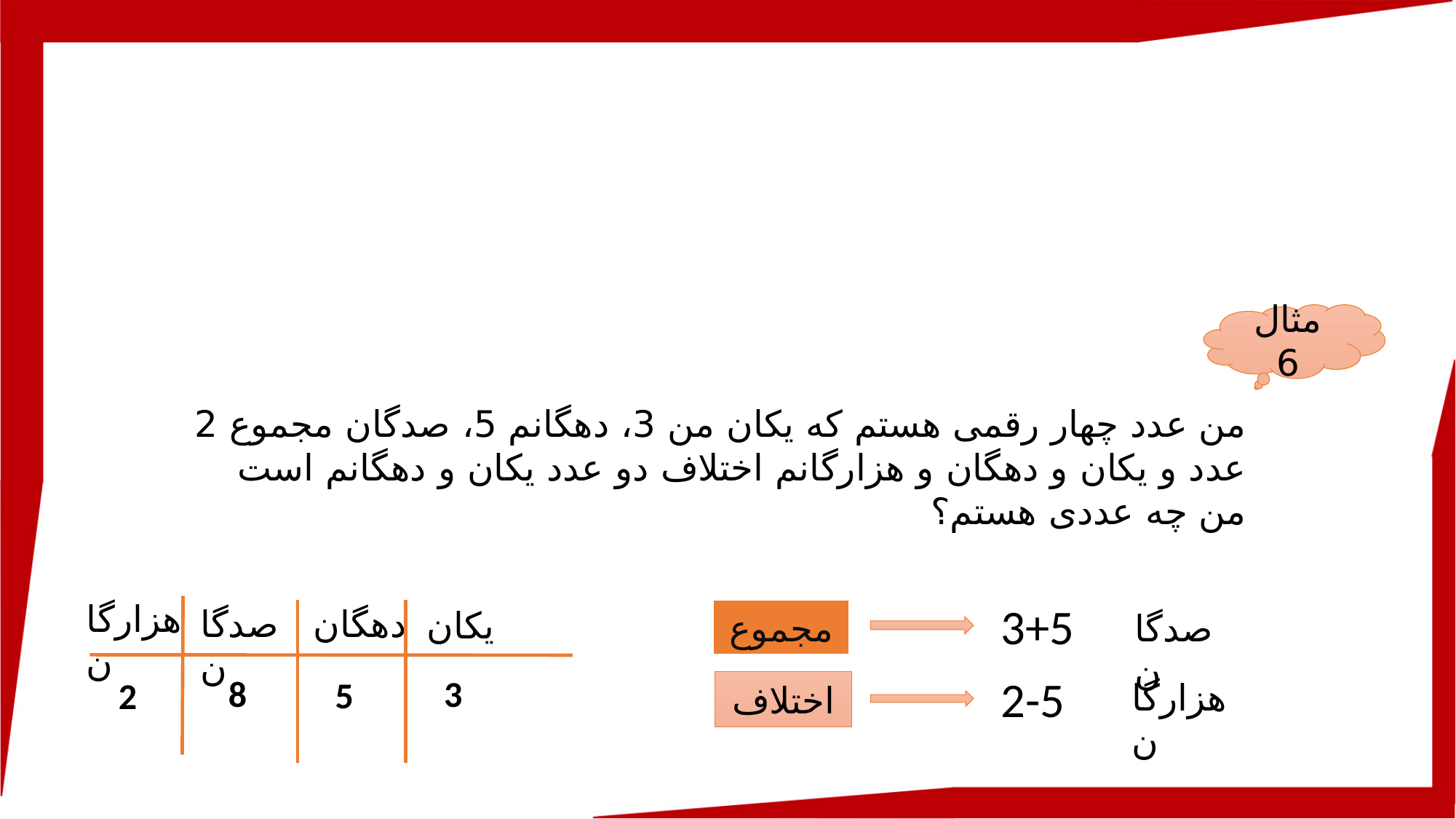

مثال 6
من عدد چهار رقمی هستم که یکان من 3، دهگانم 5، صدگان مجموع 2 عدد و یکان و دهگان و هزارگانم اختلاف دو عدد یکان و دهگانم است من چه عددی هستم؟
هزارگان
3+5
دهگان
صدگان
یکان
مجموع
صدگان

2-5
8
3
5
2
هزارگان
اختلاف